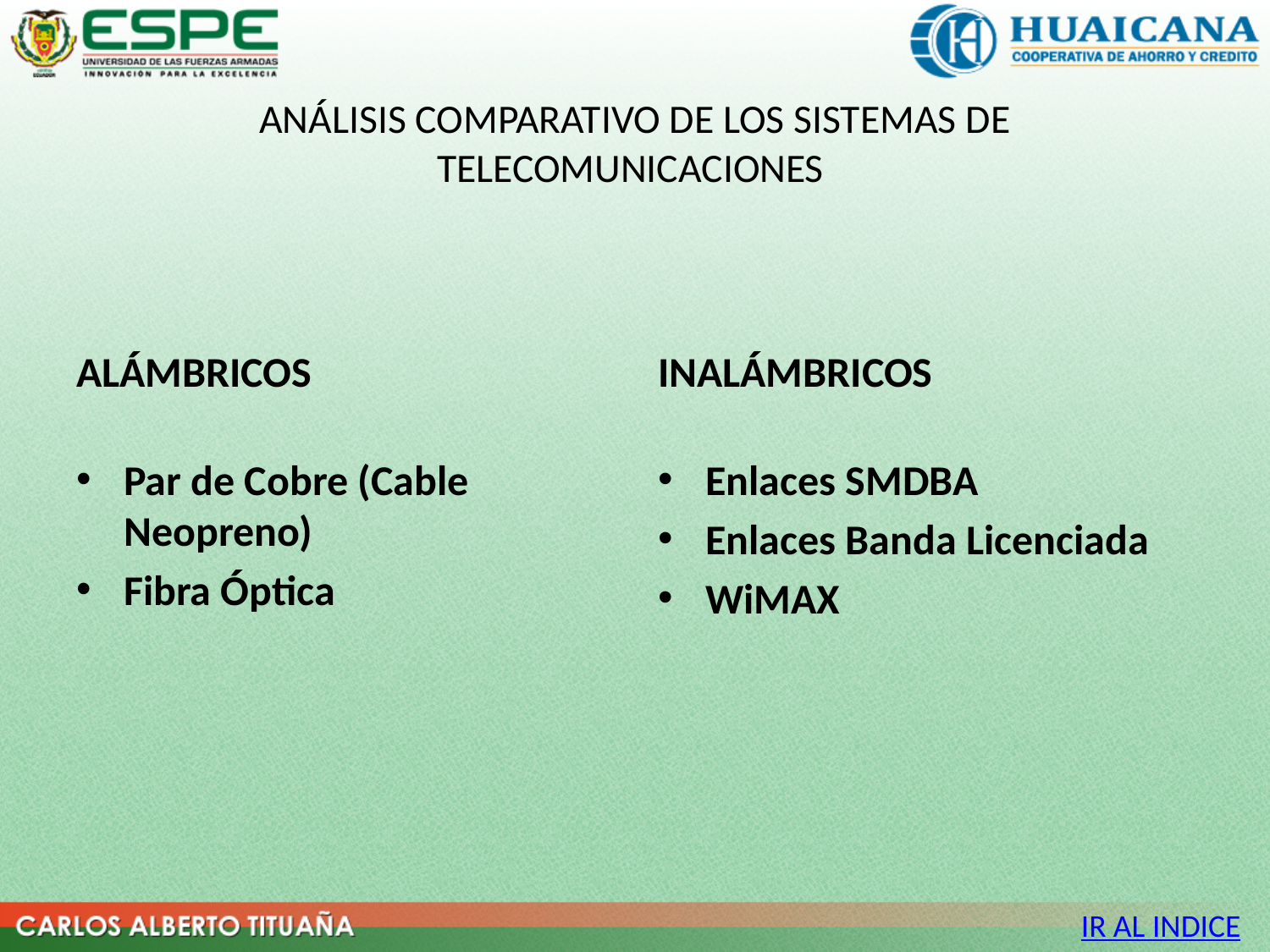

# ANÁLISIS COMPARATIVO DE LOS SISTEMAS DE TELECOMUNICACIONES
ALÁMBRICOS
INALÁMBRICOS
Par de Cobre (Cable Neopreno)
Fibra Óptica

Enlaces SMDBA
Enlaces Banda Licenciada
WiMAX

IR AL INDICE